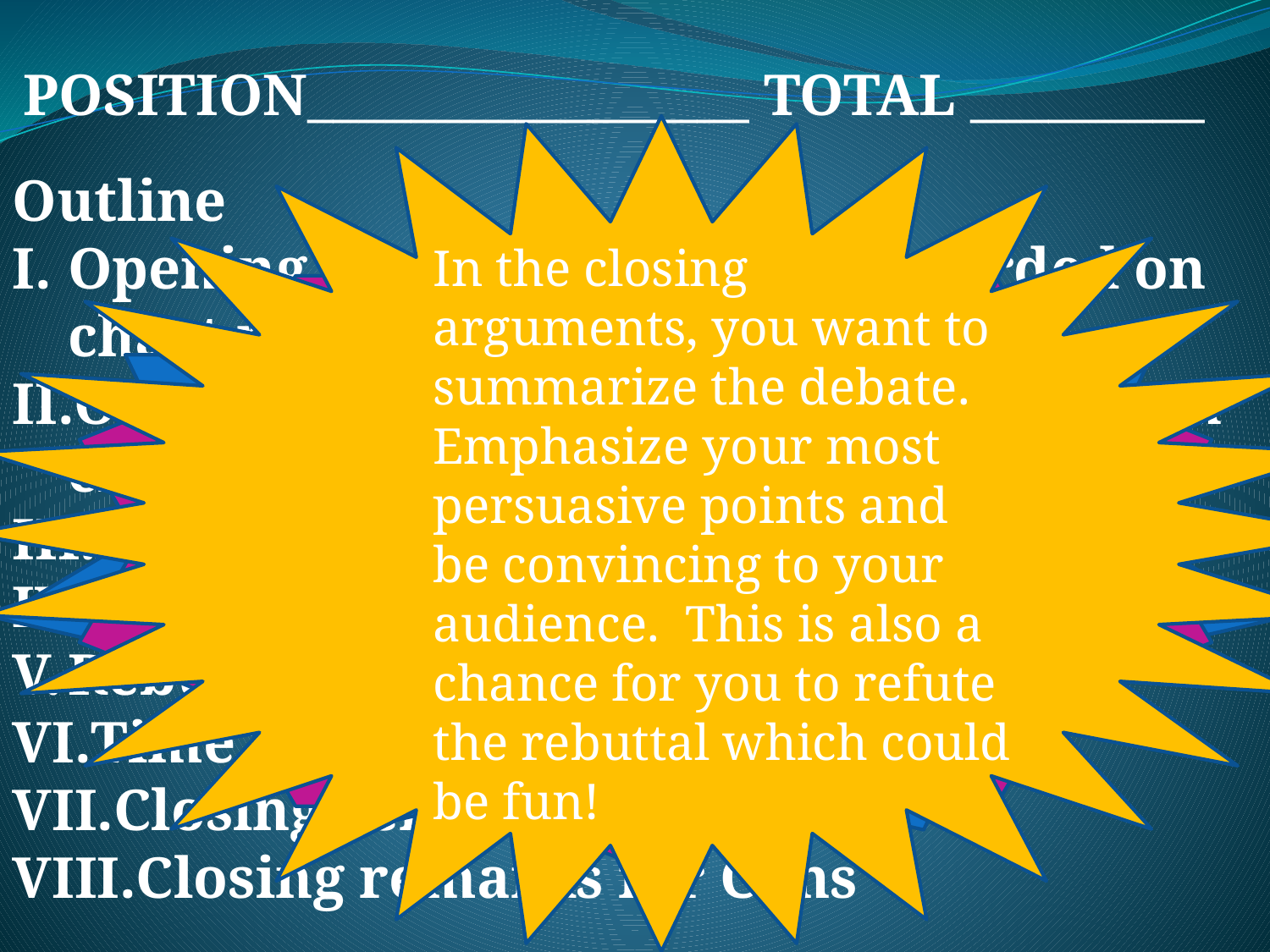

POSITION_________________ TOTAL _________
In the closing arguments, you want to summarize the debate.  Emphasize your most persuasive points and be convincing to your audience.  This is also a chance for you to refute the rebuttal which could be fun!
Outline
Opening remarks for Pros (Recorded on chart paper)
Opening remarks for Cons (Recorded on chart paper)
Time to plan rebuttals
Rebuttal for Pros
Rebuttal for Cons
Time to prepare closing remarks
Closing remarks for Pros
Closing remarks for Cons
A rebuttal is your chance to respond to opinions or evidence the opposing side is stating.  It would be a good idea to assign some of the students in your group to be secretaries and record statements that the opposing side is making so you can refute them.
Opening remarks should be electrifying! You need to really grab your audience and convince them that your position is the truth. And no interrupting!